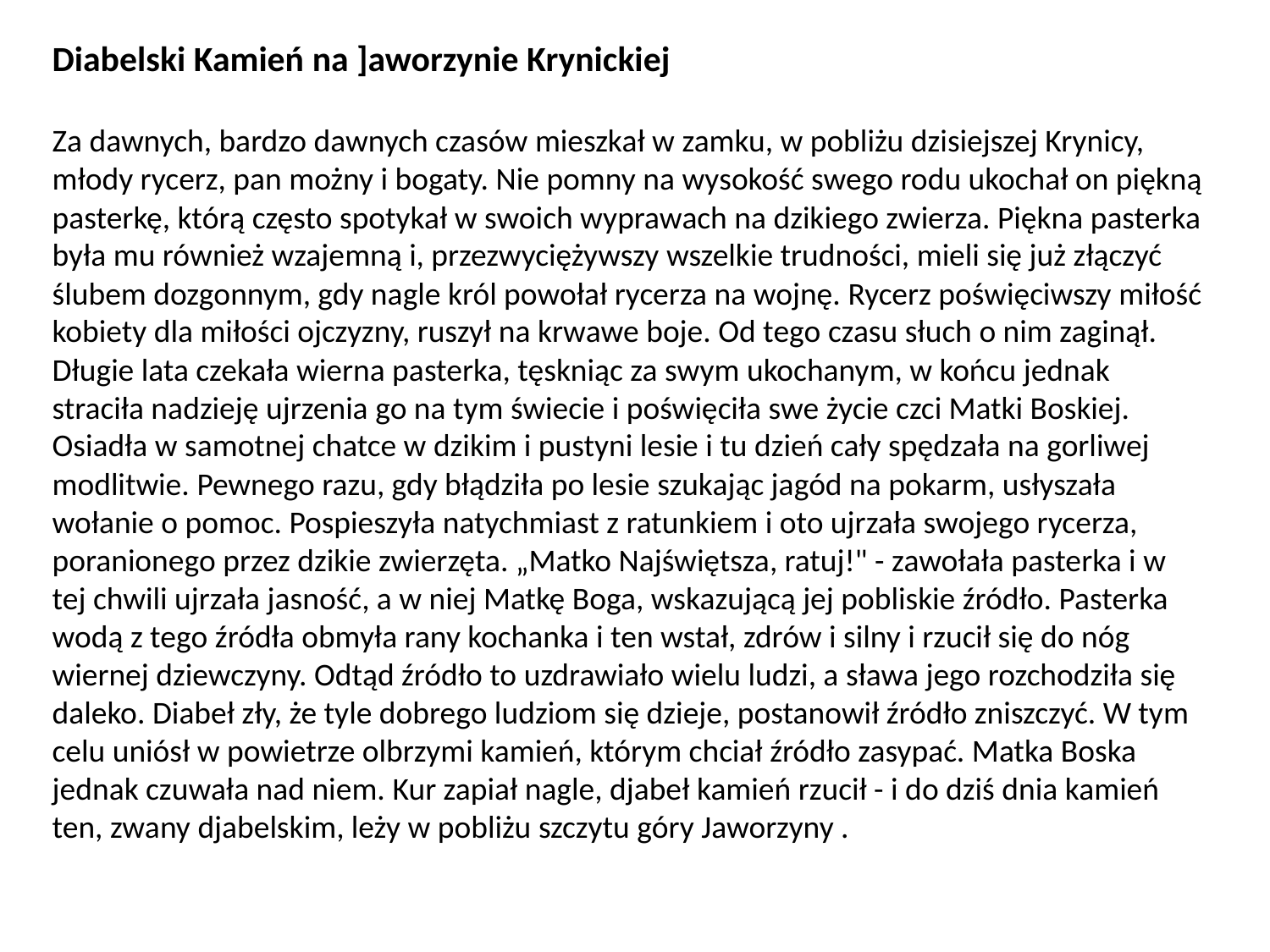

Diabelski Kamień na ]aworzynie Krynickiej

Za dawnych, bardzo dawnych czasów mieszkał w zamku, w pobliżu dzisiejszej Krynicy, młody rycerz, pan możny i bogaty. Nie pomny na wysokość swego rodu ukochał on piękną pasterkę, którą często spotykał w swoich wyprawach na dzikiego zwierza. Piękna pasterka była mu również wzajemną i, przezwyciężywszy wszelkie trudności, mieli się już złączyć ślubem dozgonnym, gdy nagle król powołał rycerza na wojnę. Rycerz poświęciwszy miłość kobiety dla miłości ojczyzny, ruszył na krwawe boje. Od tego czasu słuch o nim zaginął. Długie lata czekała wierna pasterka, tęskniąc za swym ukochanym, w końcu jednak straciła nadzieję ujrzenia go na tym świecie i poświęciła swe życie czci Matki Boskiej. Osiadła w samotnej chatce w dzikim i pustyni lesie i tu dzień cały spędzała na gorliwej modlitwie. Pewnego razu, gdy błądziła po lesie szukając jagód na pokarm, usłyszała wołanie o pomoc. Pospieszyła natychmiast z ratunkiem i oto ujrzała swojego rycerza, poranionego przez dzikie zwierzęta. „Matko Najświętsza, ratuj!" - zawołała pasterka i w tej chwili ujrzała jasność, a w niej Matkę Boga, wskazującą jej pobliskie źródło. Pasterka wodą z tego źródła obmyła rany kochanka i ten wstał, zdrów i silny i rzucił się do nóg wiernej dziewczyny. Odtąd źródło to uzdrawiało wielu ludzi, a sława jego rozchodziła się daleko. Diabeł zły, że tyle dobrego ludziom się dzieje, postanowił źródło zniszczyć. W tym celu uniósł w powietrze olbrzymi kamień, którym chciał źródło zasypać. Matka Boska jednak czuwała nad niem. Kur zapiał nagle, djabeł kamień rzucił - i do dziś dnia kamień ten, zwany djabelskim, leży w pobliżu szczytu góry Jaworzyny .